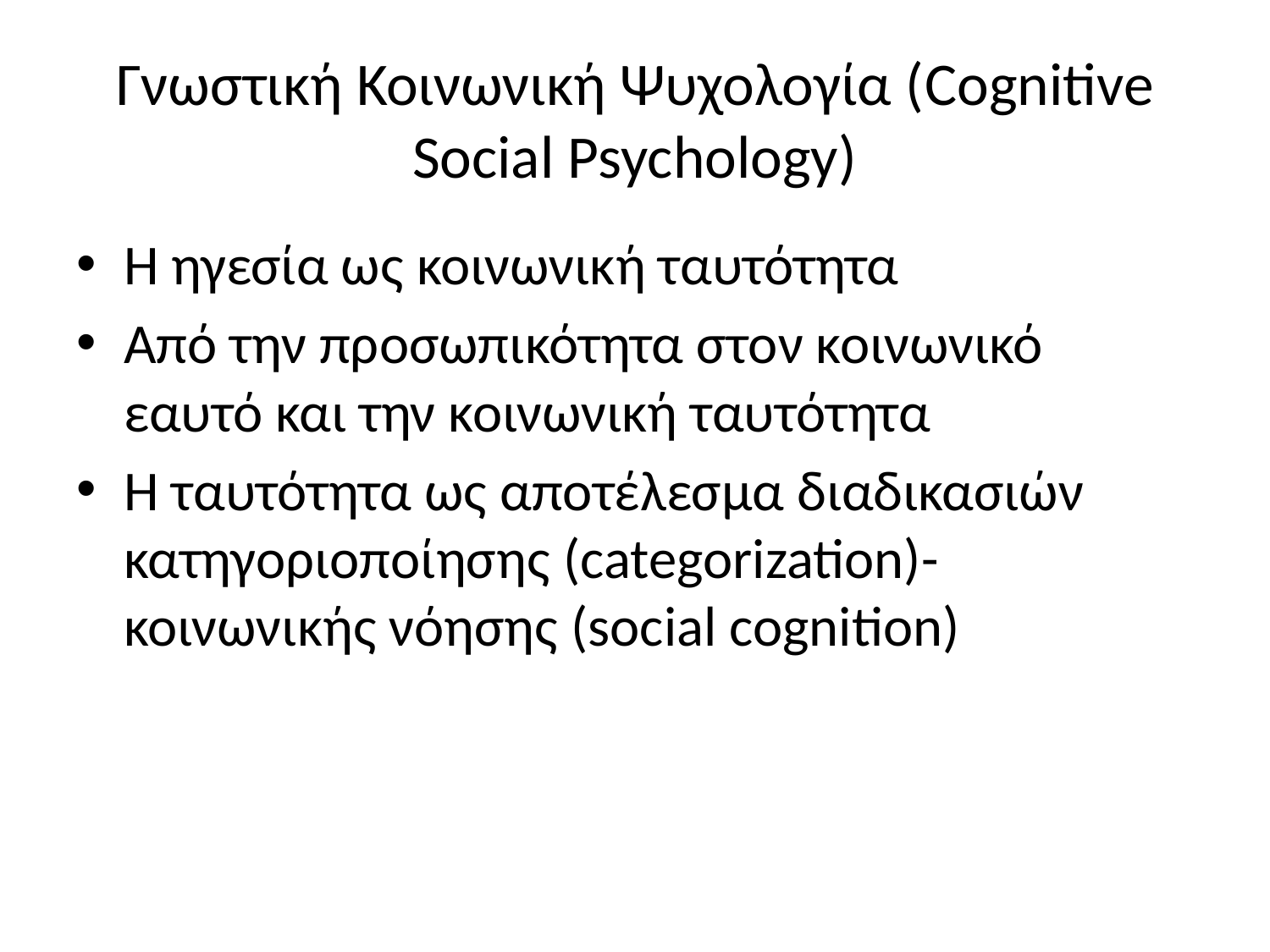

# Γνωστική Κοινωνική Ψυχολογία (Cognitive Social Psychology)
Η ηγεσία ως κοινωνική ταυτότητα
Από την προσωπικότητα στον κοινωνικό εαυτό και την κοινωνική ταυτότητα
Η ταυτότητα ως αποτέλεσμα διαδικασιών κατηγοριοποίησης (categorization)- κοινωνικής νόησης (social cognition)